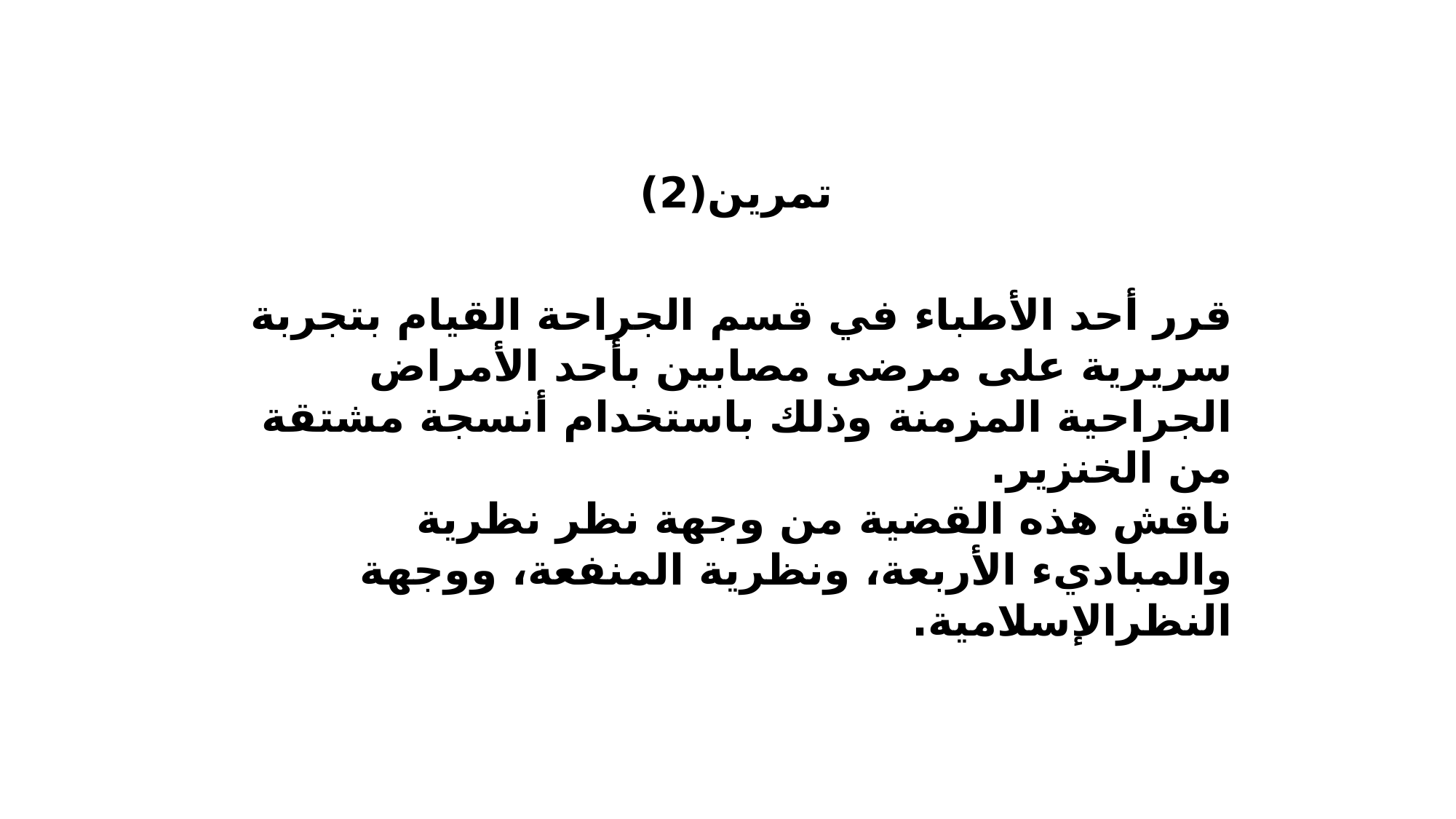

تمرين(2)

قرر أحد الأطباء في قسم الجراحة القيام بتجربة سريرية على مرضى مصابين بأحد الأمراض الجراحية المزمنة وذلك باستخدام أنسجة مشتقة من الخنزير.
ناقش هذه القضية من وجهة نظر نظرية  والمباديء الأربعة، ونظرية المنفعة، ووجهة النظرالإسلامية.